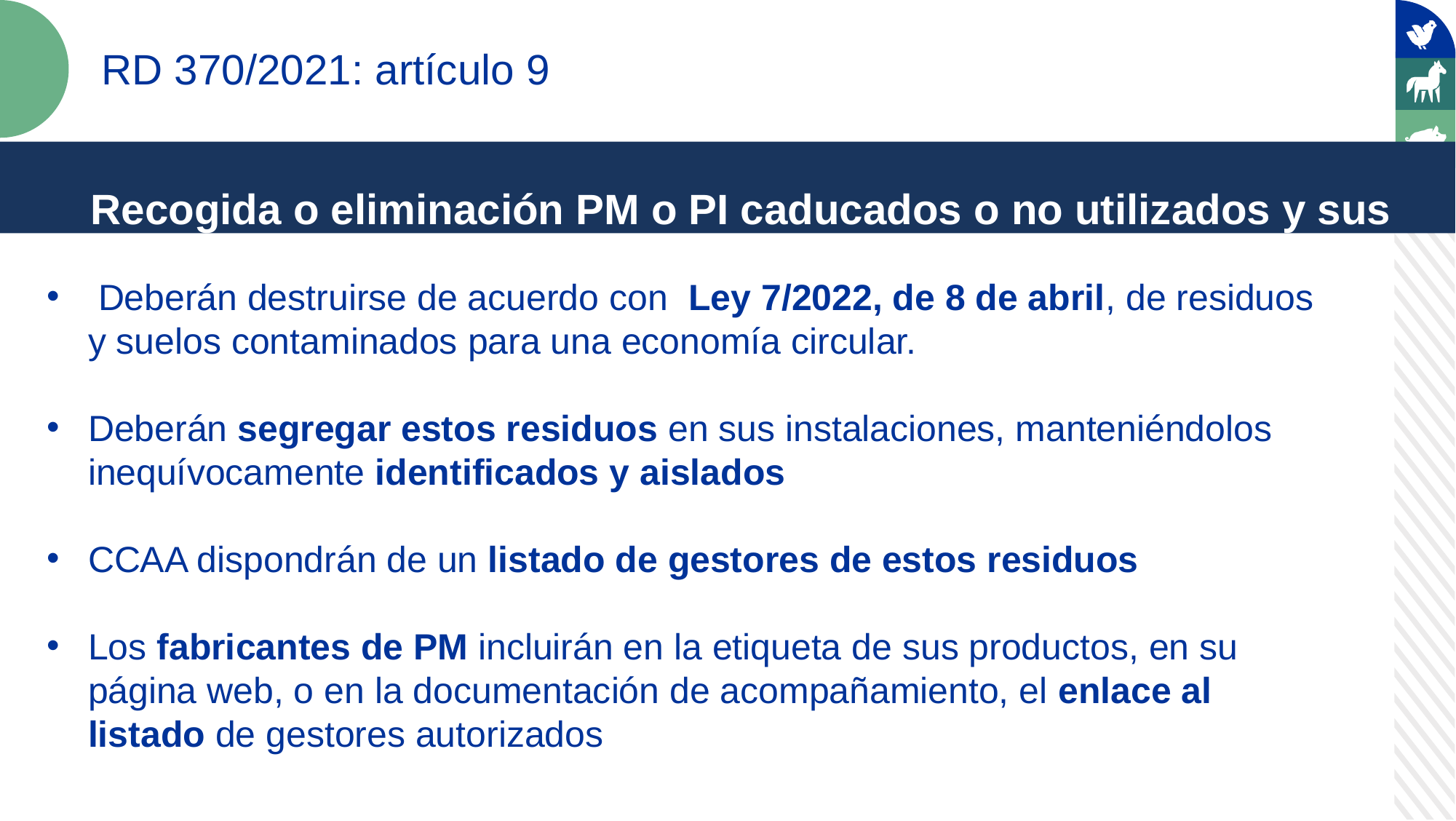

RD 370/2021: artículo 9

Reglas comunes

Recogida o eliminación PM o PI caducados o no utilizados y sus envases
 Deberán destruirse de acuerdo con  Ley 7/2022, de 8 de abril, de residuos y suelos contaminados para una economía circular.

Deberán segregar estos residuos en sus instalaciones, manteniéndolos inequívocamente identificados y aislados

CCAA dispondrán de un listado de gestores de estos residuos

Los fabricantes de PM incluirán en la etiqueta de sus productos, en su página web, o en la documentación de acompañamiento, el enlace al listado de gestores autorizados